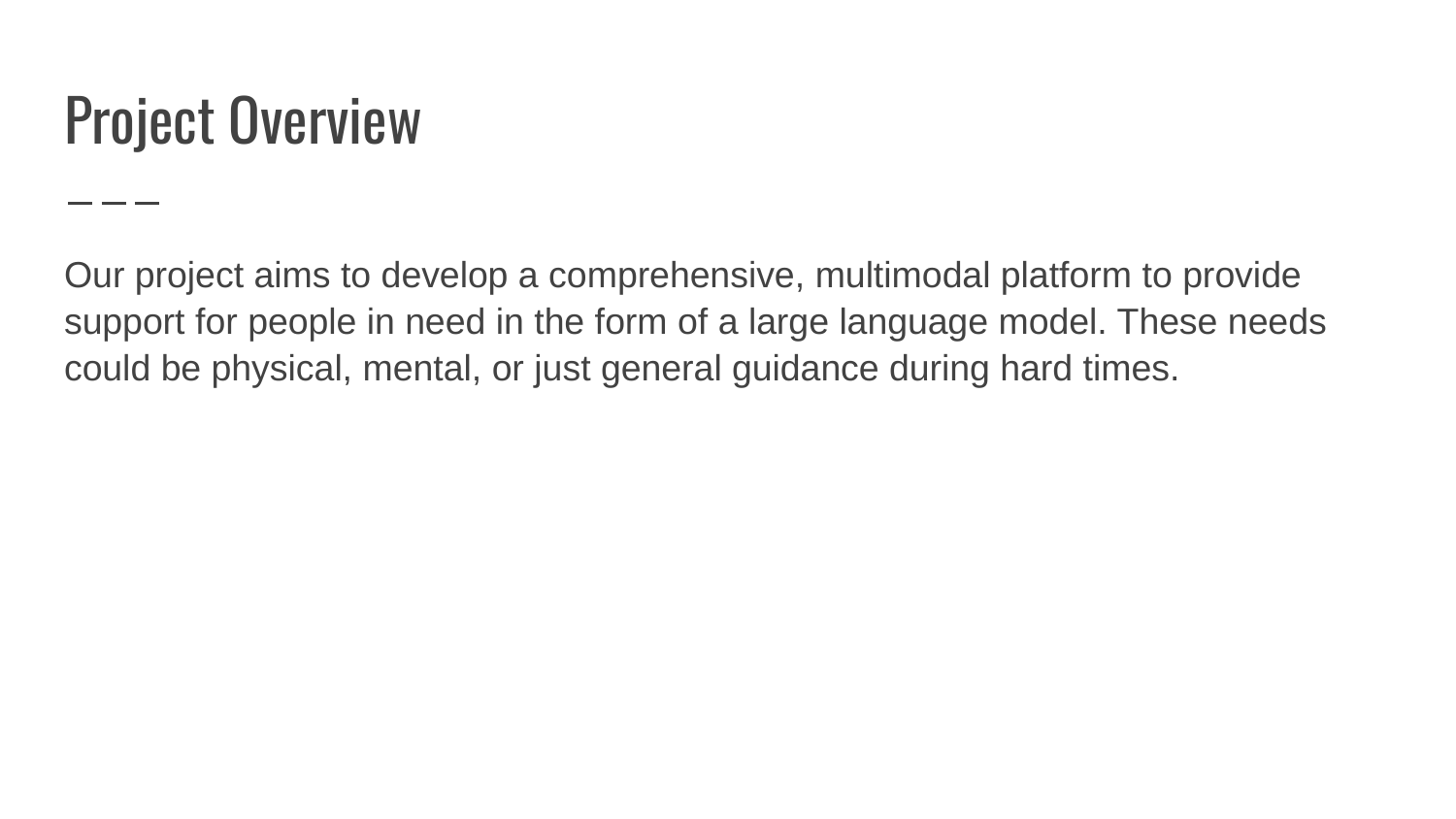

# Project Overview
Our project aims to develop a comprehensive, multimodal platform to provide support for people in need in the form of a large language model. These needs could be physical, mental, or just general guidance during hard times.